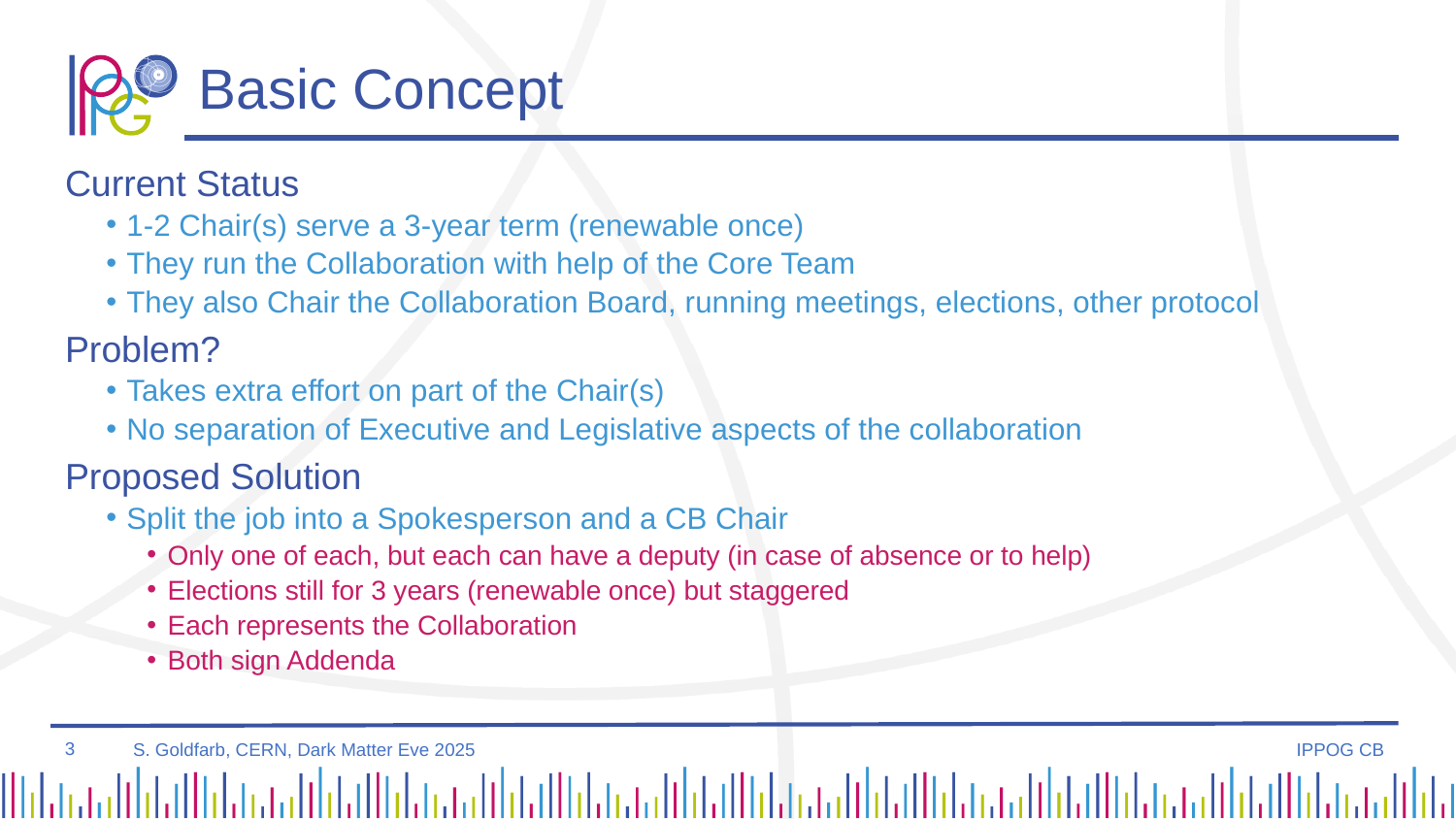

# Basic Concept
Current Status
1-2 Chair(s) serve a 3-year term (renewable once)
They run the Collaboration with help of the Core Team
They also Chair the Collaboration Board, running meetings, elections, other protocol
Problem?
Takes extra effort on part of the Chair(s)
No separation of Executive and Legislative aspects of the collaboration
Proposed Solution
Split the job into a Spokesperson and a CB Chair
Only one of each, but each can have a deputy (in case of absence or to help)
Elections still for 3 years (renewable once) but staggered
Each represents the Collaboration
Both sign Addenda
3
IPPOG CB
S. Goldfarb, CERN, Dark Matter Eve 2025